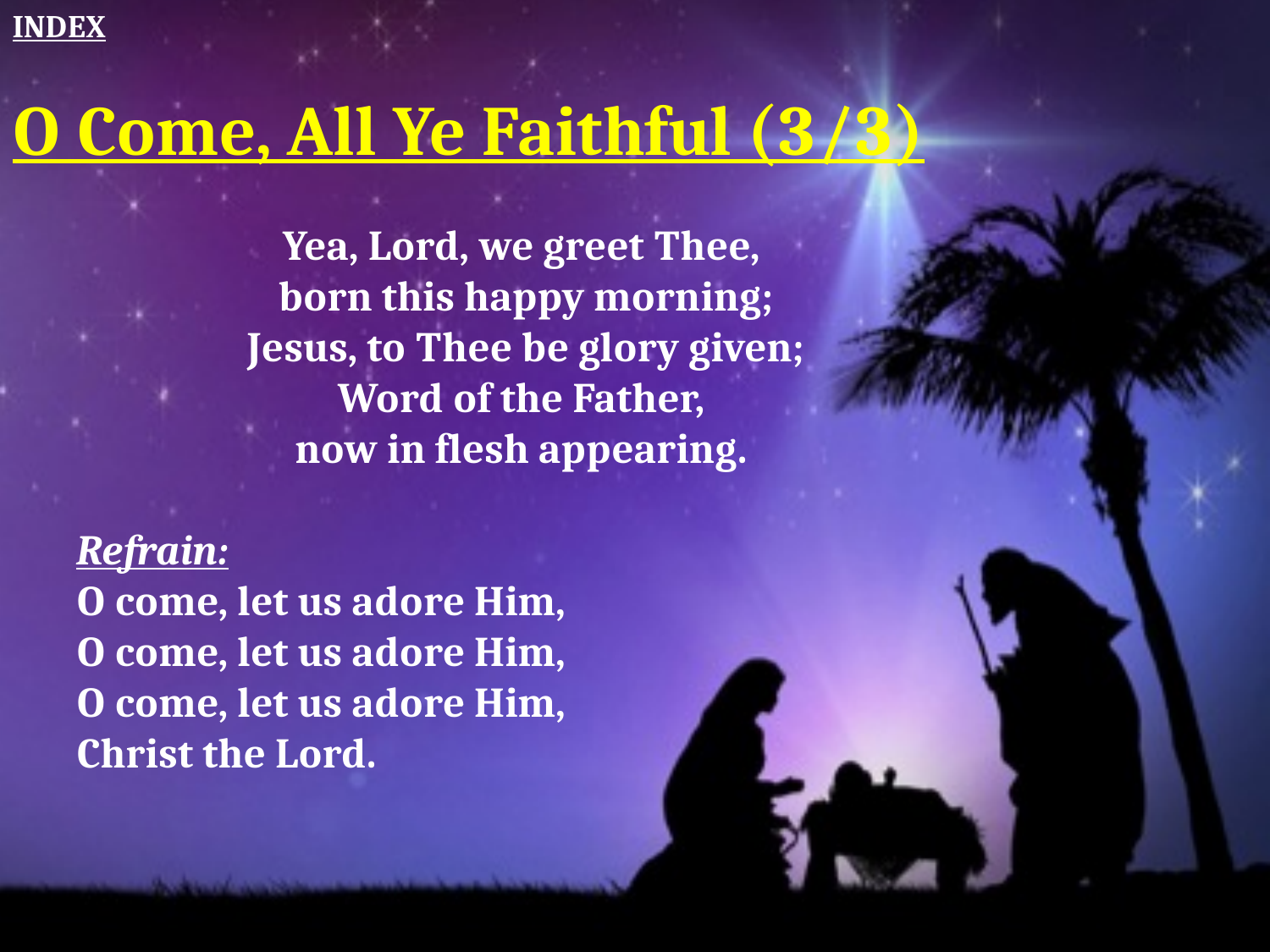

INDEX
O Come, All Ye Faithful (3/3)
Yea, Lord, we greet Thee,
born this happy morning;
Jesus, to Thee be glory given;
Word of the Father,
now in flesh appearing.

Refrain:
O come, let us adore Him,
O come, let us adore Him,
O come, let us adore Him,
Christ the Lord.